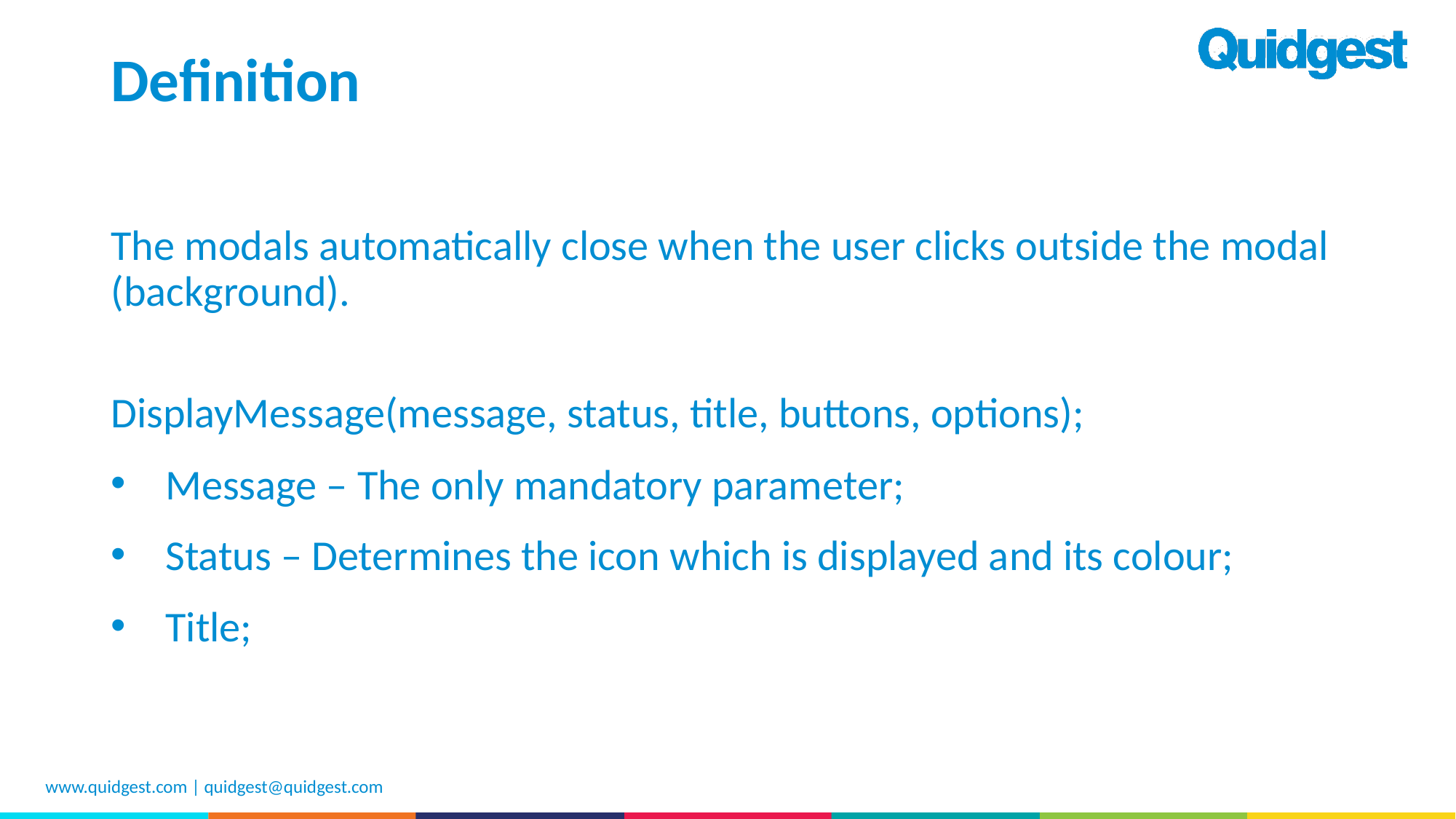

# Definition
The modals automatically close when the user clicks outside the modal (background).

DisplayMessage(message, status, title, buttons, options);
Message – The only mandatory parameter;
Status – Determines the icon which is displayed and its colour;
Title;